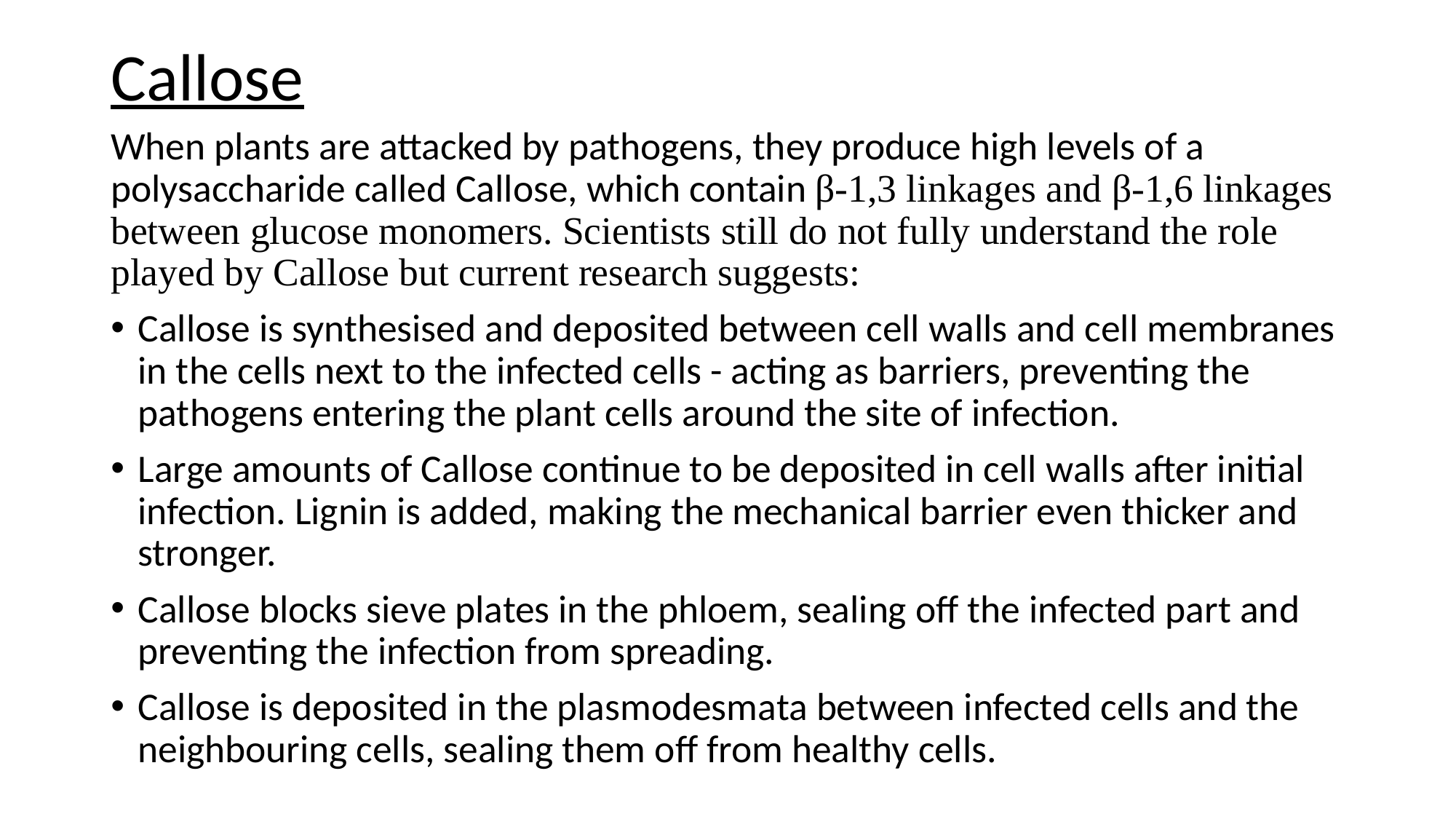

# Callose
When plants are attacked by pathogens, they produce high levels of a polysaccharide called Callose, which contain β-1,3 linkages and β-1,6 linkages between glucose monomers. Scientists still do not fully understand the role played by Callose but current research suggests:
Callose is synthesised and deposited between cell walls and cell membranes in the cells next to the infected cells - acting as barriers, preventing the pathogens entering the plant cells around the site of infection.
Large amounts of Callose continue to be deposited in cell walls after initial infection. Lignin is added, making the mechanical barrier even thicker and stronger.
Callose blocks sieve plates in the phloem, sealing off the infected part and preventing the infection from spreading.
Callose is deposited in the plasmodesmata between infected cells and the neighbouring cells, sealing them off from healthy cells.